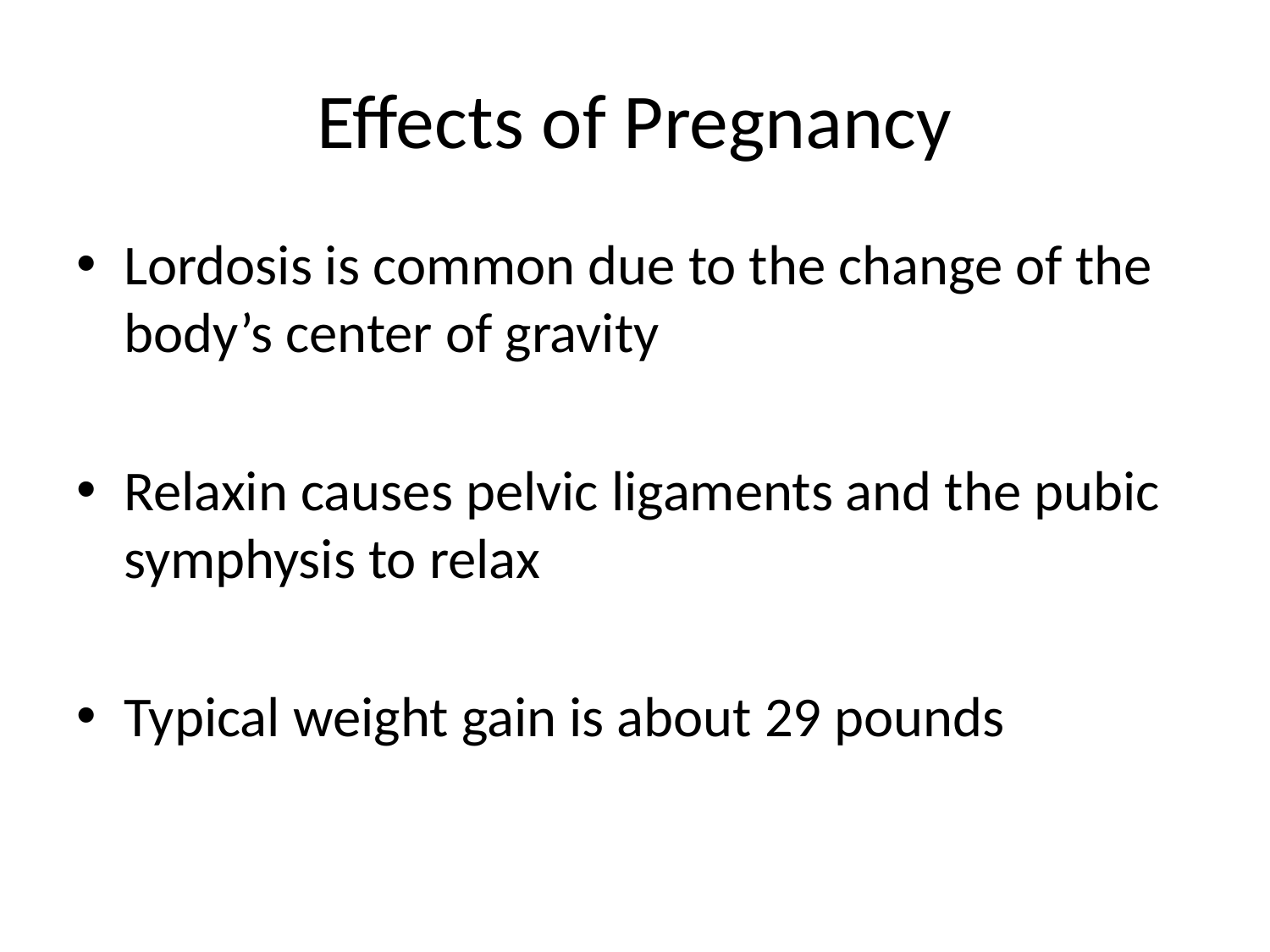

# Effects of Pregnancy
Lordosis is common due to the change of the body’s center of gravity

Relaxin causes pelvic ligaments and the pubic symphysis to relax

Typical weight gain is about 29 pounds